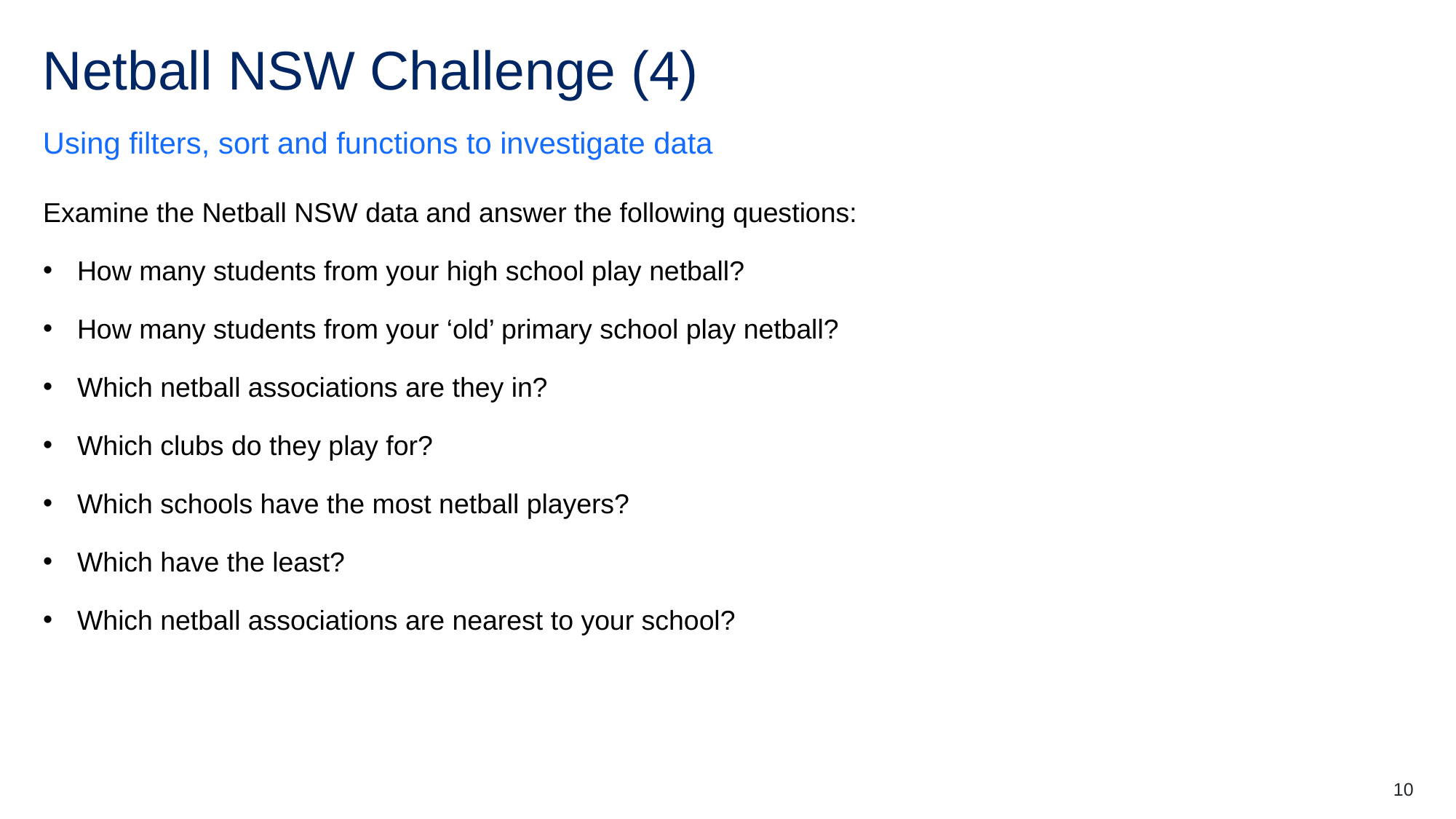

# Netball NSW Challenge (4)
Using filters, sort and functions to investigate data
Examine the Netball NSW data and answer the following questions:
How many students from your high school play netball?
How many students from your ‘old’ primary school play netball?
Which netball associations are they in?
Which clubs do they play for?
Which schools have the most netball players?
Which have the least?
Which netball associations are nearest to your school?
10